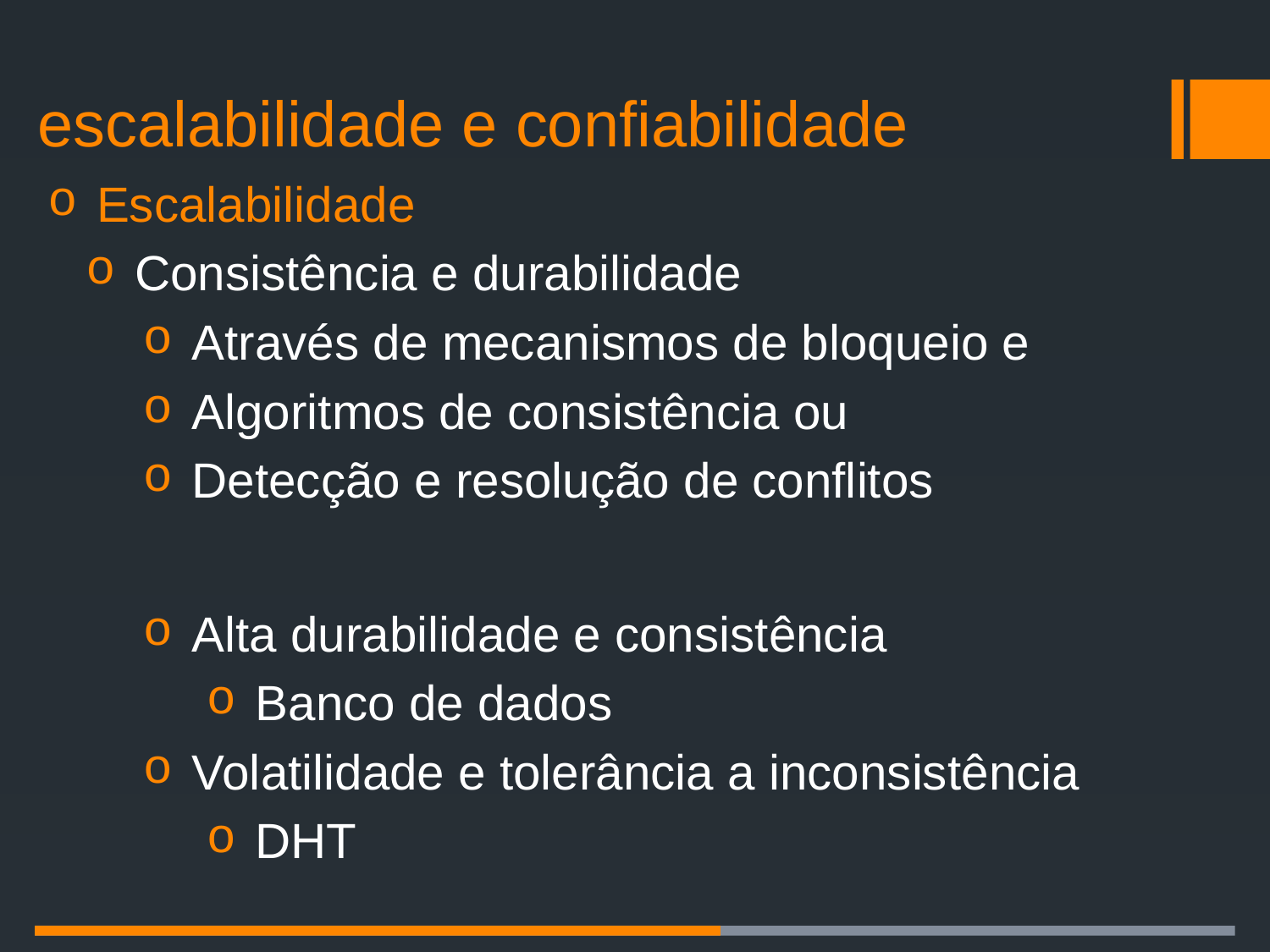

# escalabilidade e confiabilidade
Escalabilidade
Consistência e durabilidade
Através de mecanismos de bloqueio e
Algoritmos de consistência ou
Detecção e resolução de conflitos

Alta durabilidade e consistência
Banco de dados
Volatilidade e tolerância a inconsistência
DHT